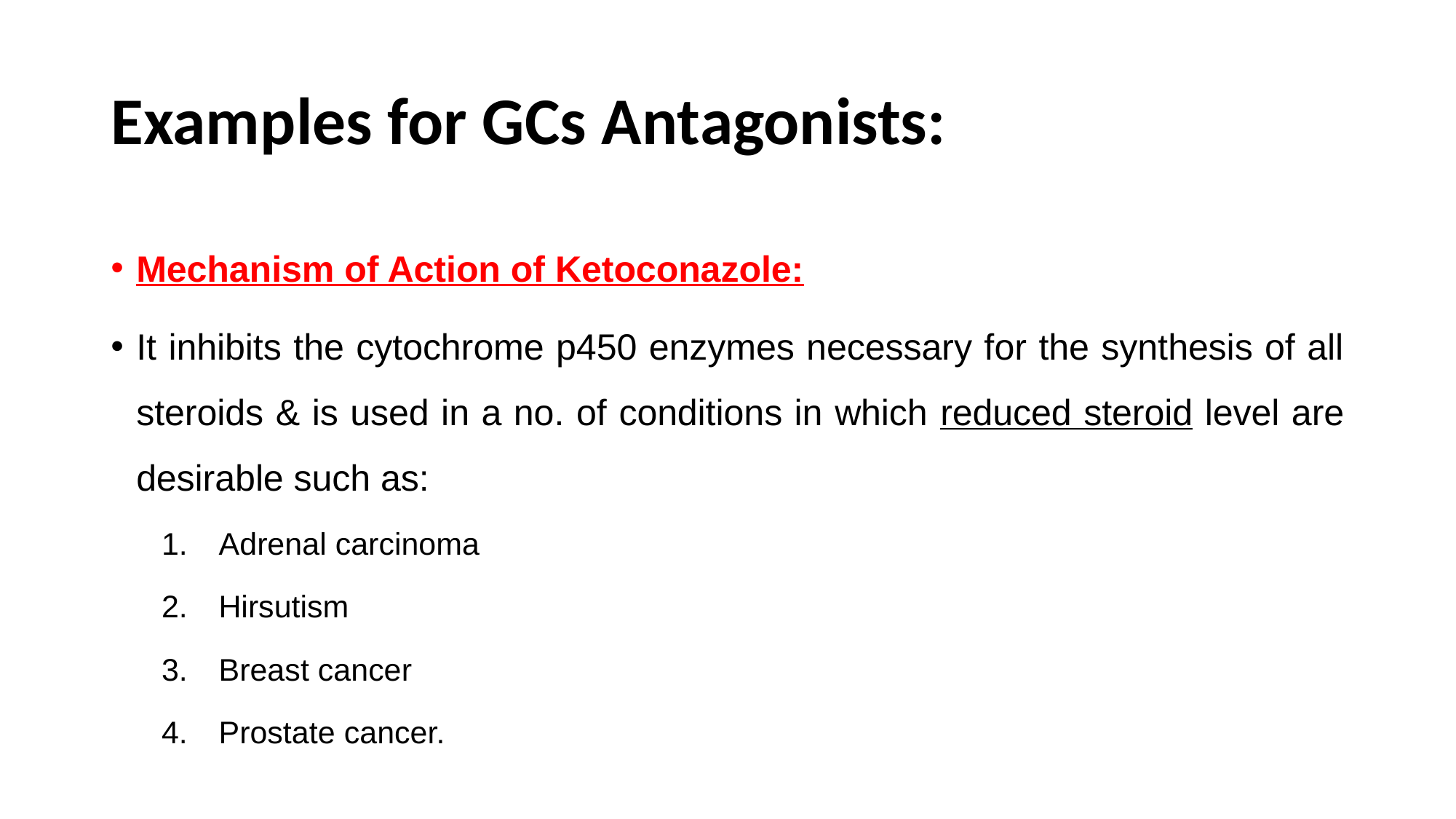

# Examples for GCs Antagonists:
Mechanism of Action of Ketoconazole:
It inhibits the cytochrome p450 enzymes necessary for the synthesis of all steroids & is used in a no. of conditions in which reduced steroid level are desirable such as:
Adrenal carcinoma
Hirsutism
Breast cancer
Prostate cancer.